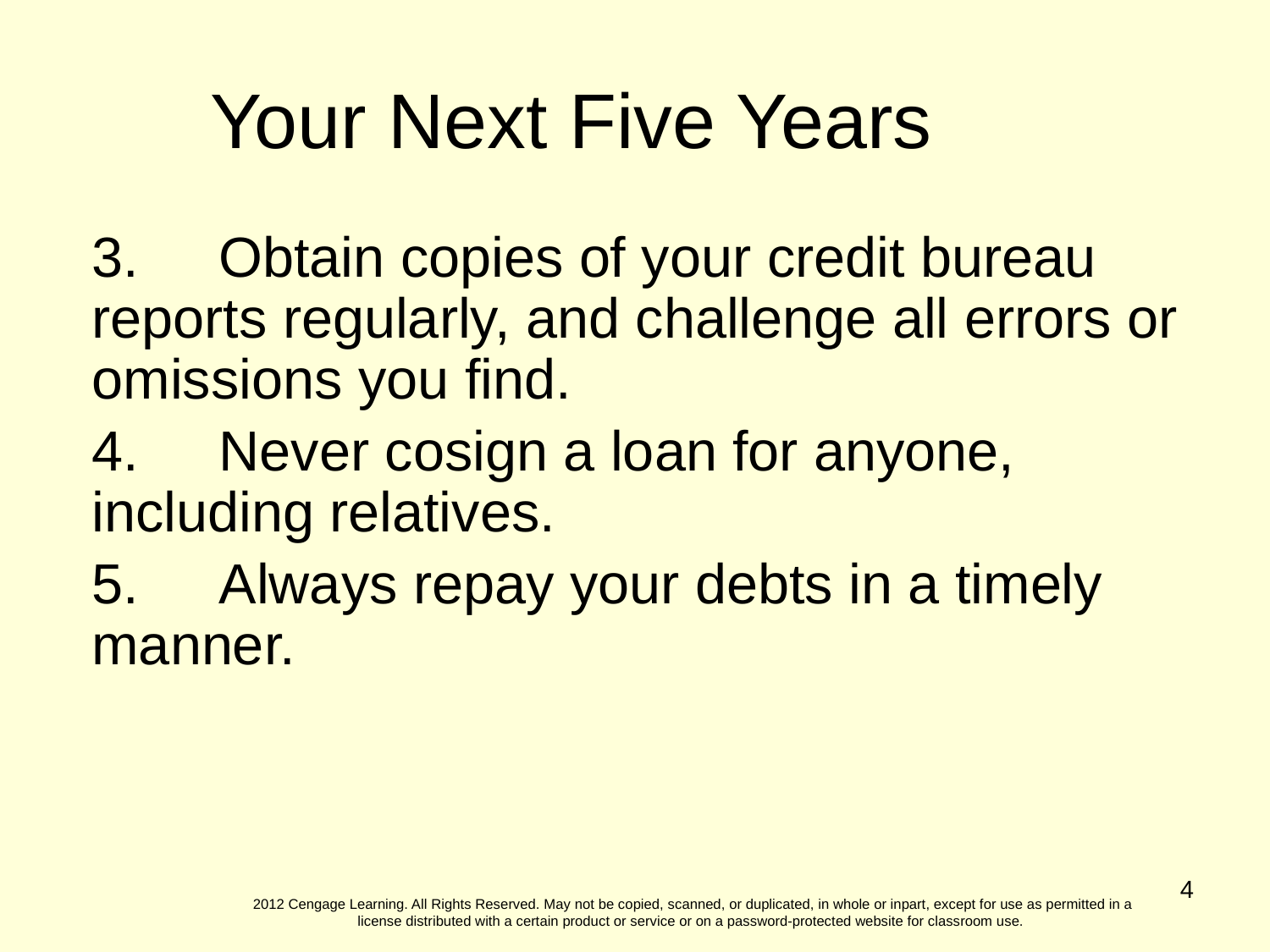

Your Next Five Years
3.	Obtain copies of your credit bureau reports regularly, and challenge all errors or omissions you find.
4.	Never cosign a loan for anyone, including relatives.
5.	Always repay your debts in a timely manner.

4
2012 Cengage Learning. All Rights Reserved. May not be copied, scanned, or duplicated, in whole or inpart, except for use as permitted in a license distributed with a certain product or service or on a password-protected website for classroom use.